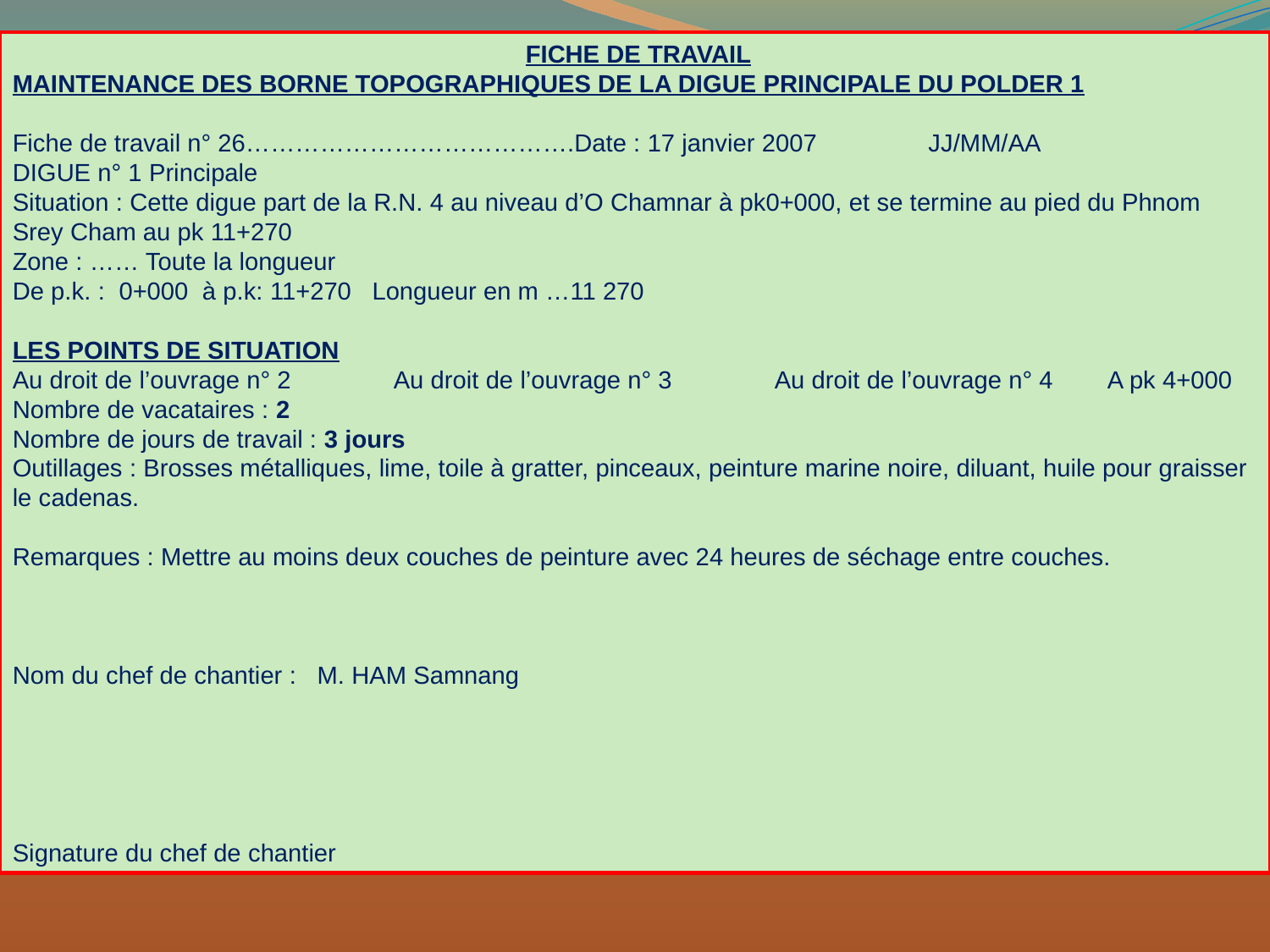

FICHE DE TRAVAIL
MAINTENANCE DES BORNE TOPOGRAPHIQUES DE LA DIGUE PRINCIPALE DU POLDER 1

Fiche de travail n° 26………………………………….Date : 17 janvier 2007                JJ/MM/AA
DIGUE n° 1 Principale
Situation : Cette digue part de la R.N. 4 au niveau d’O Chamnar à pk0+000, et se termine au pied du Phnom Srey Cham au pk 11+270
Zone : …… Toute la longueur
De p.k. :  0+000  à p.k: 11+270   Longueur en m …11 270

LES POINTS DE SITUATION
Au droit de l’ouvrage n° 2	Au droit de l’ouvrage n° 3	Au droit de l’ouvrage n° 4        A pk 4+000
Nombre de vacataires : 2
Nombre de jours de travail : 3 jours
Outillages : Brosses métalliques, lime, toile à gratter, pinceaux, peinture marine noire, diluant, huile pour graisser le cadenas.

Remarques : Mettre au moins deux couches de peinture avec 24 heures de séchage entre couches.

Nom du chef de chantier :   M. HAM Samnang

Signature du chef de chantier